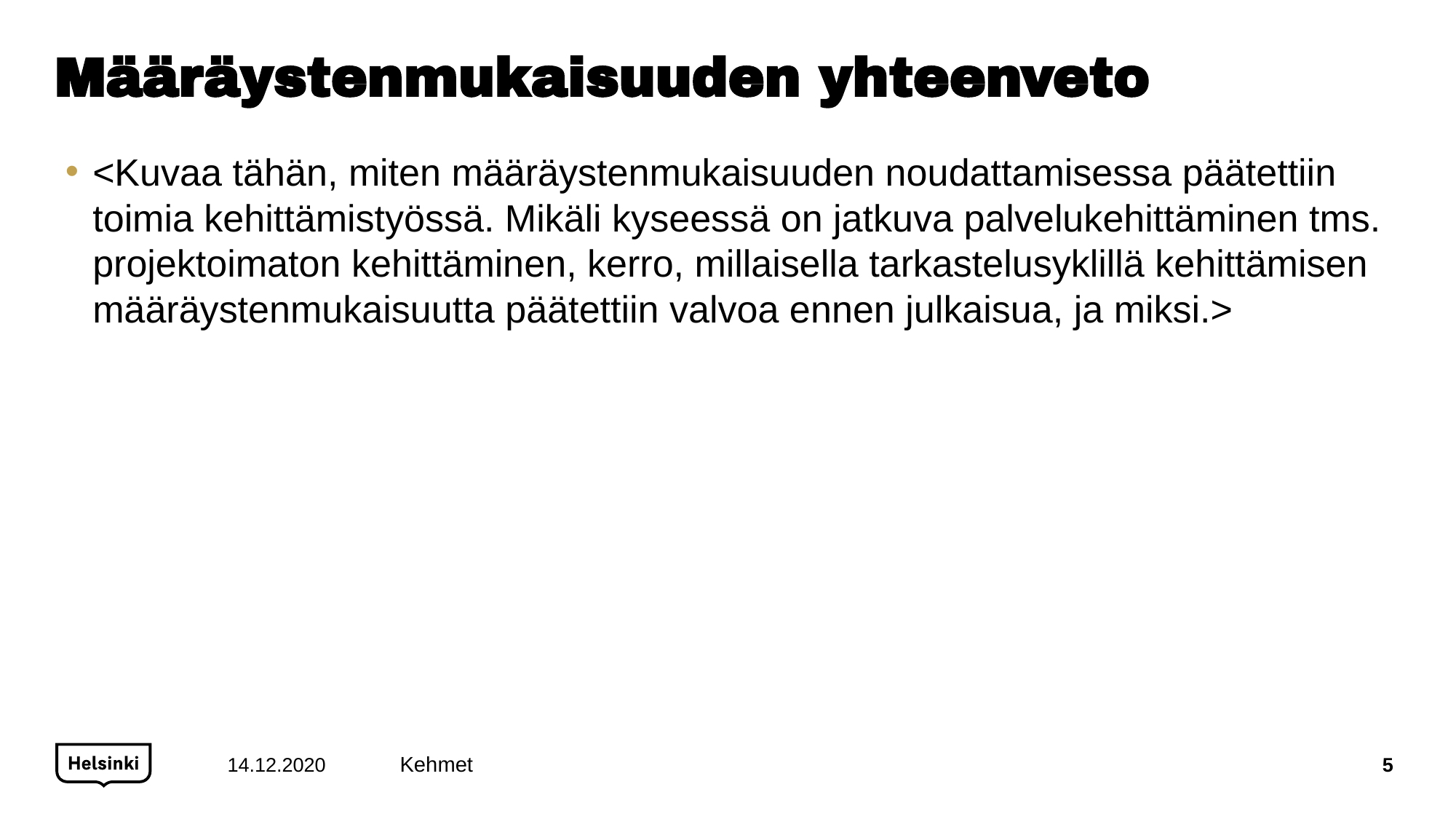

# Määräystenmukaisuuden yhteenveto
<Kuvaa tähän, miten määräystenmukaisuuden noudattamisessa päätettiin toimia kehittämistyössä. Mikäli kyseessä on jatkuva palvelukehittäminen tms. projektoimaton kehittäminen, kerro, millaisella tarkastelusyklillä kehittämisen määräystenmukaisuutta päätettiin valvoa ennen julkaisua, ja miksi.>
14.12.2020
5